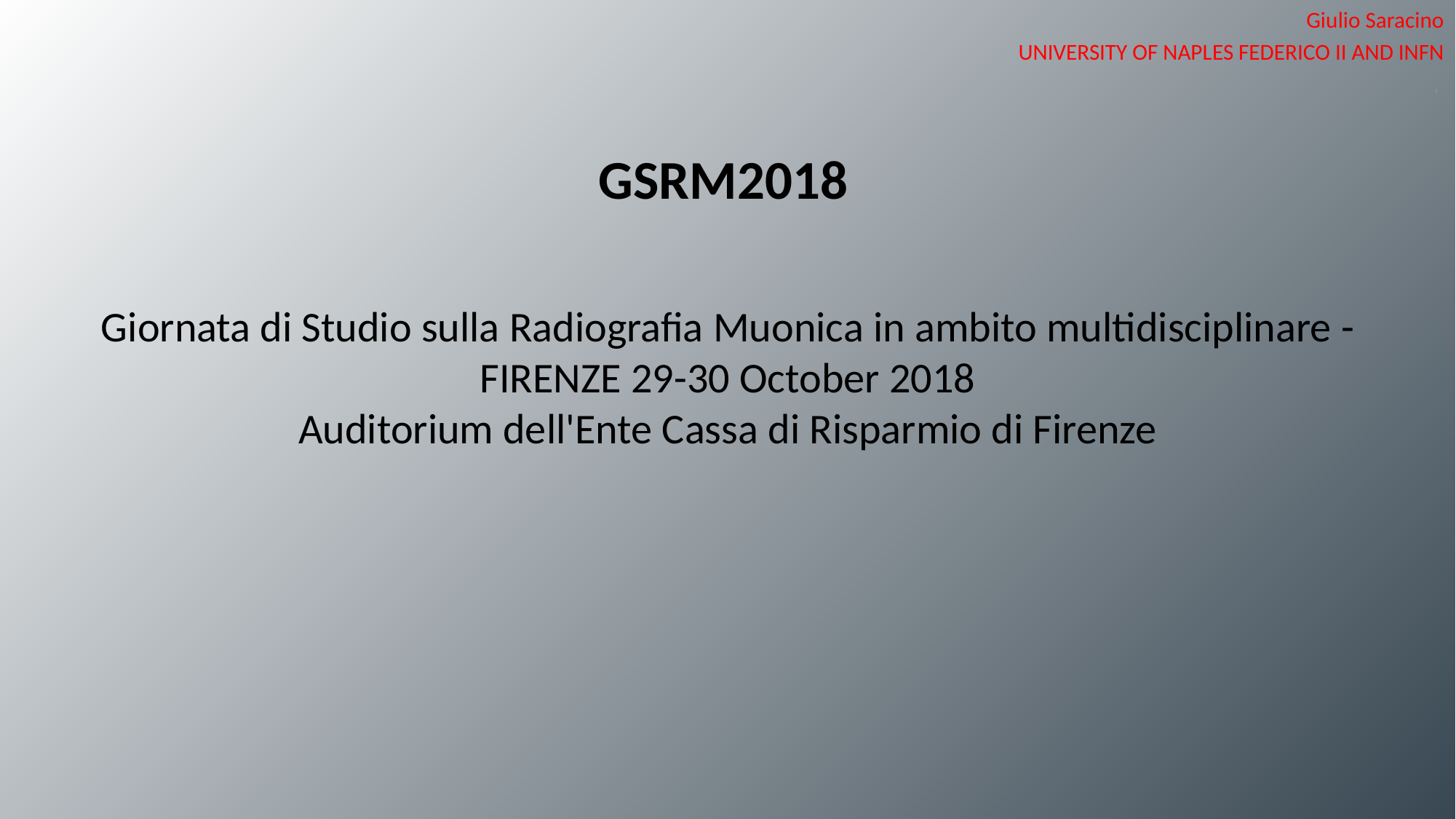

Giulio Saracino
UNIVERSITY OF NAPLES FEDERICO II AND INFN
,
GSRM2018

Giornata di Studio sulla Radiografia Muonica in ambito multidisciplinare -
FIRENZE 29-30 October 2018
Auditorium dell'Ente Cassa di Risparmio di Firenze